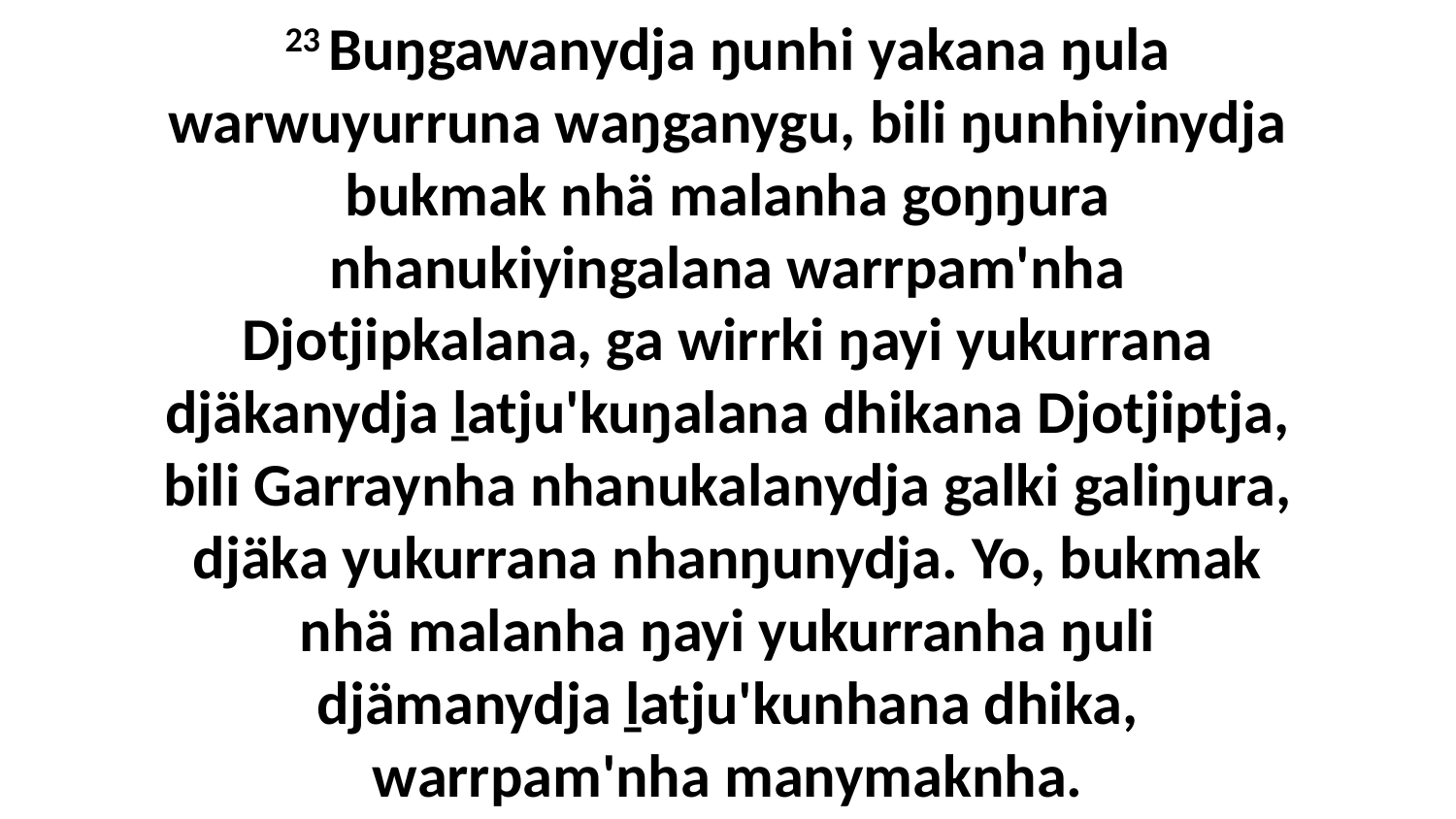

23 Buŋgawanydja ŋunhi yakana ŋula warwuyurruna waŋganygu, bili ŋunhiyinydja bukmak nhä malanha goŋŋura nhanukiyingalana warrpam'nha Djotjipkalana, ga wirrki ŋayi yukurrana djäkanydja ḻatju'kuŋalana dhikana Djotjiptja, bili Garraynha nhanukalanydja galki galiŋura, djäka yukurrana nhanŋunydja. Yo, bukmak nhä malanha ŋayi yukurranha ŋuli djämanydja ḻatju'kunhana dhika, warrpam'nha manymaknha.